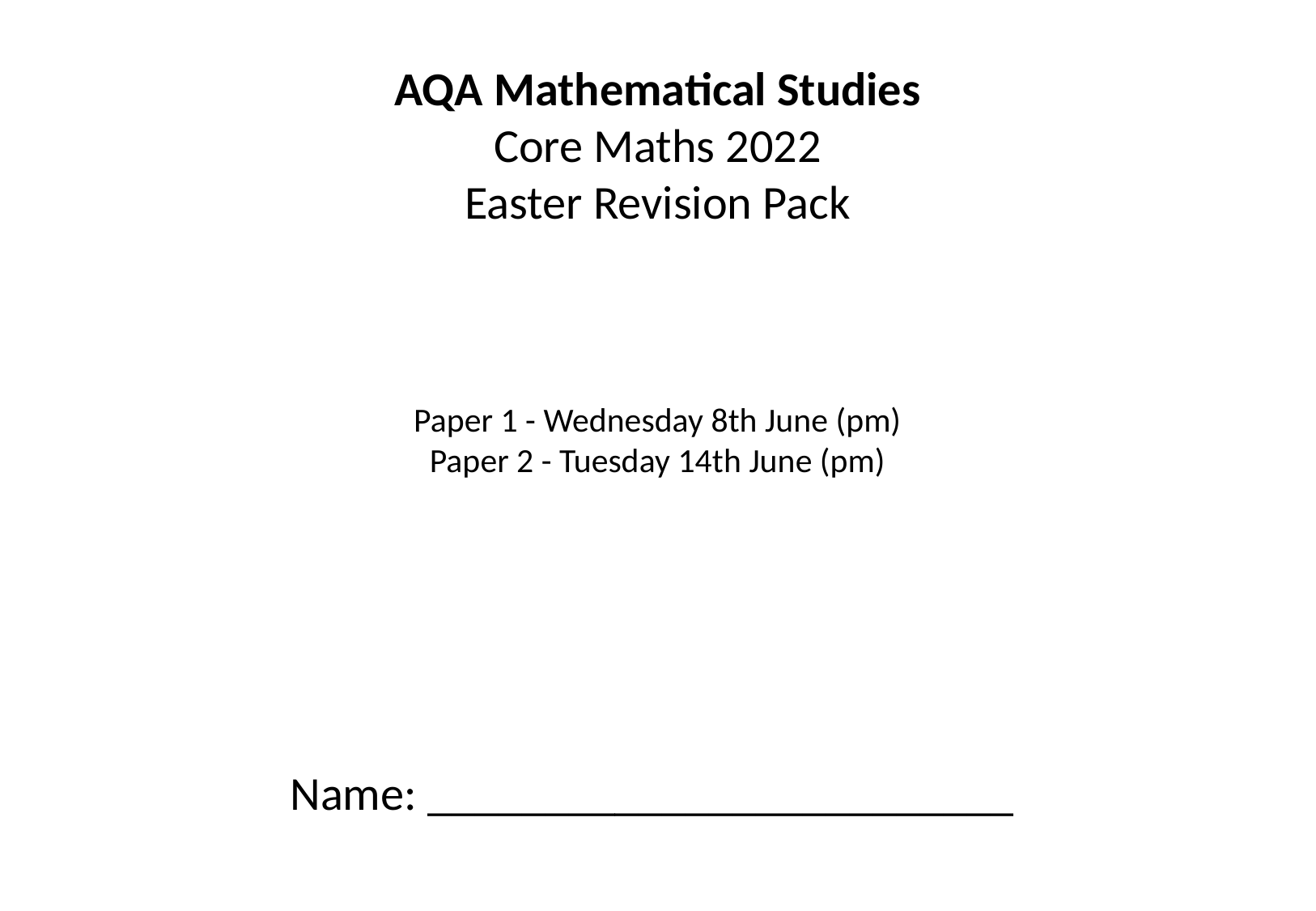

AQA Mathematical Studies
Core Maths 2022
Easter Revision Pack

Paper 1 - Wednesday 8th June (pm)
Paper 2 - Tuesday 14th June (pm)

Name: _________________________